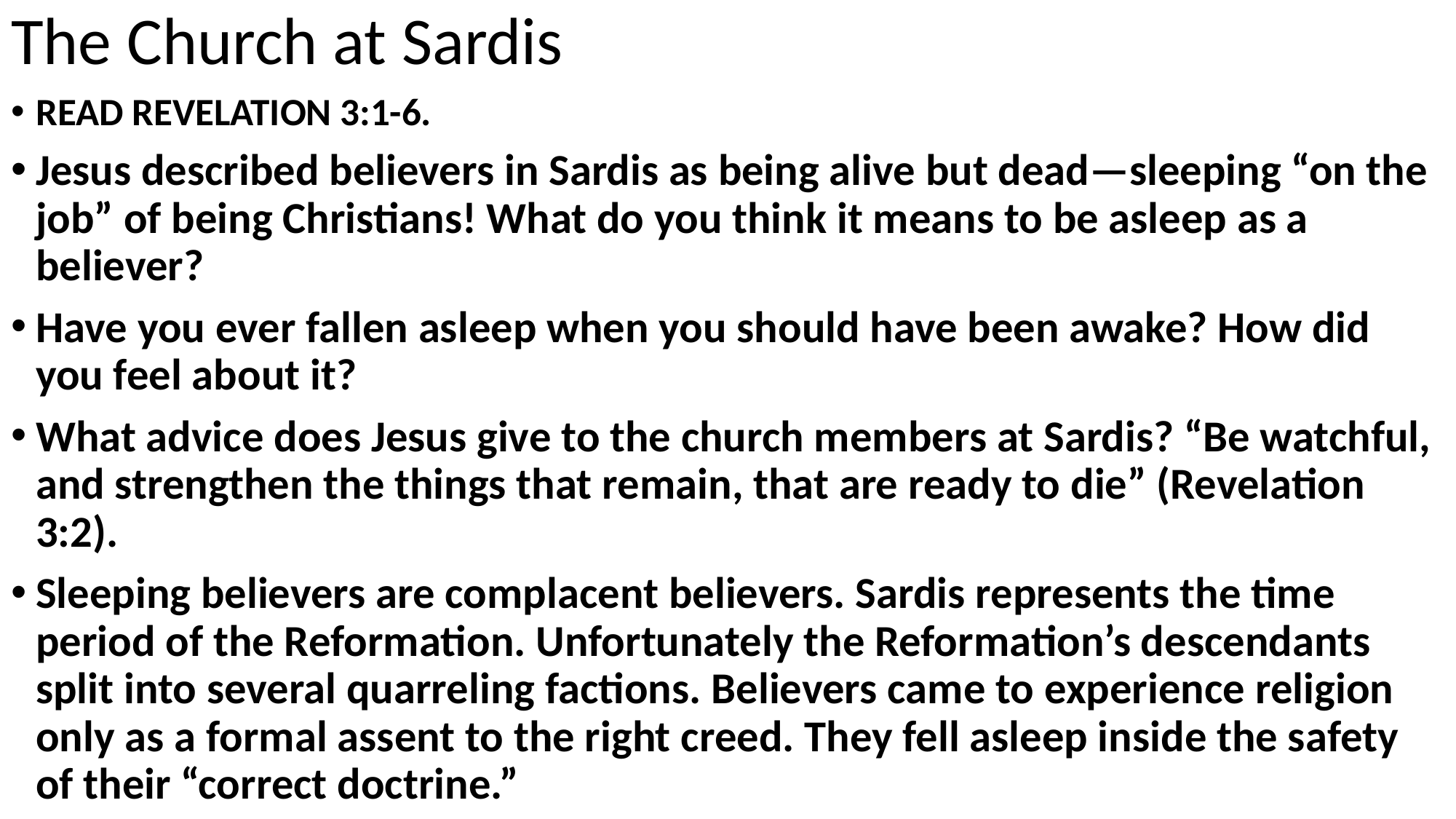

# The Church at Sardis
READ REVELATION 3:1-6.
Jesus described believers in Sardis as being alive but dead—sleeping “on the job” of being Christians! What do you think it means to be asleep as a believer?
Have you ever fallen asleep when you should have been awake? How did you feel about it?
What advice does Jesus give to the church members at Sardis? “Be watchful, and strengthen the things that remain, that are ready to die” (Revelation 3:2).
Sleeping believers are complacent believers. Sardis represents the time period of the Reformation. Unfortunately the Reformation’s descendants split into several quarreling factions. Believers came to experience religion only as a formal assent to the right creed. They fell asleep inside the safety of their “correct doctrine.”